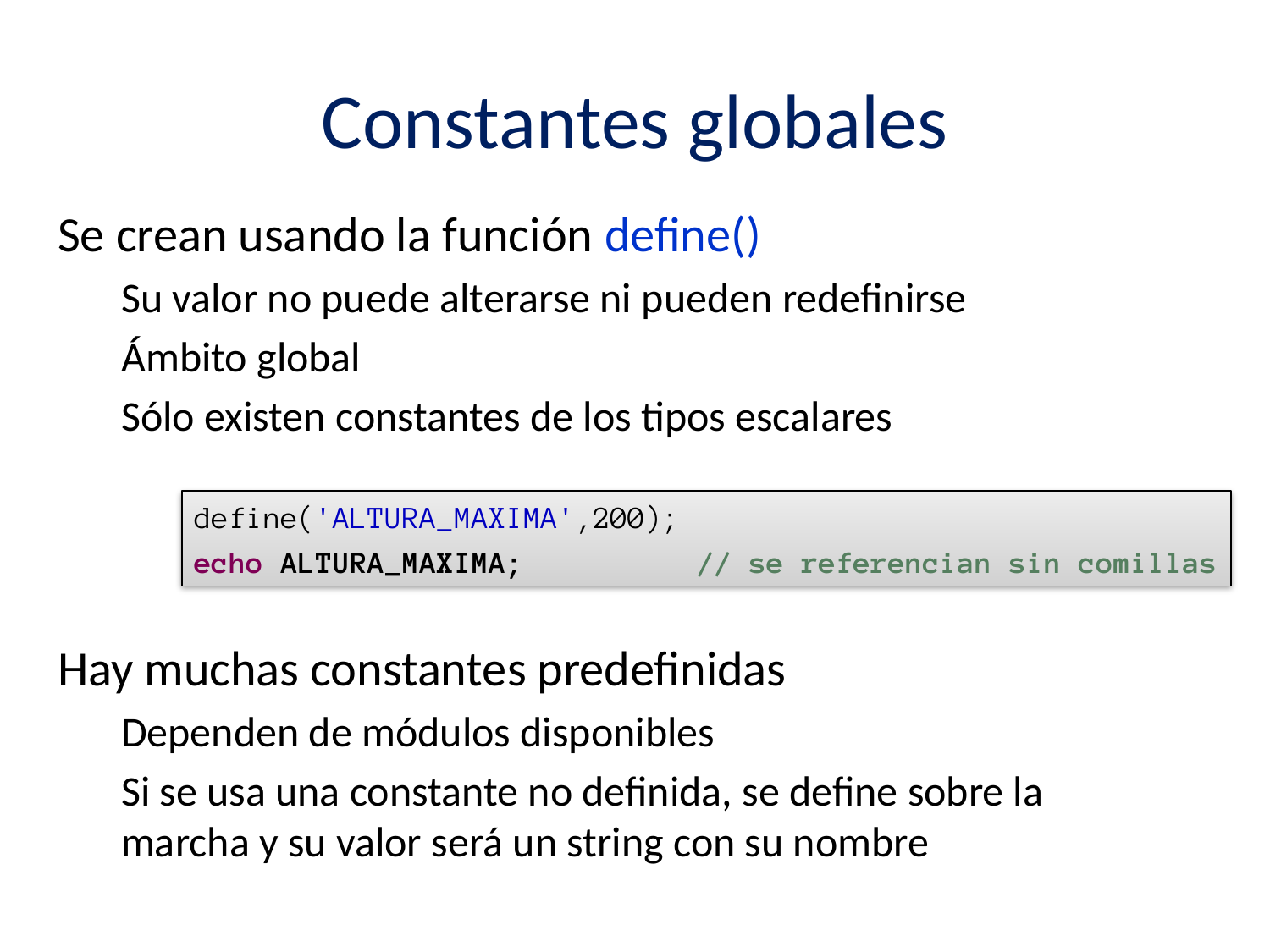

# Constantes globales
Se crean usando la función define()
Su valor no puede alterarse ni pueden redefinirse
Ámbito global
Sólo existen constantes de los tipos escalares

Hay muchas constantes predefinidas
Dependen de módulos disponibles
Si se usa una constante no definida, se define sobre la marcha y su valor será un string con su nombre
define('ALTURA_MAXIMA',200);
echo ALTURA_MAXIMA;          // se referencian sin comillas